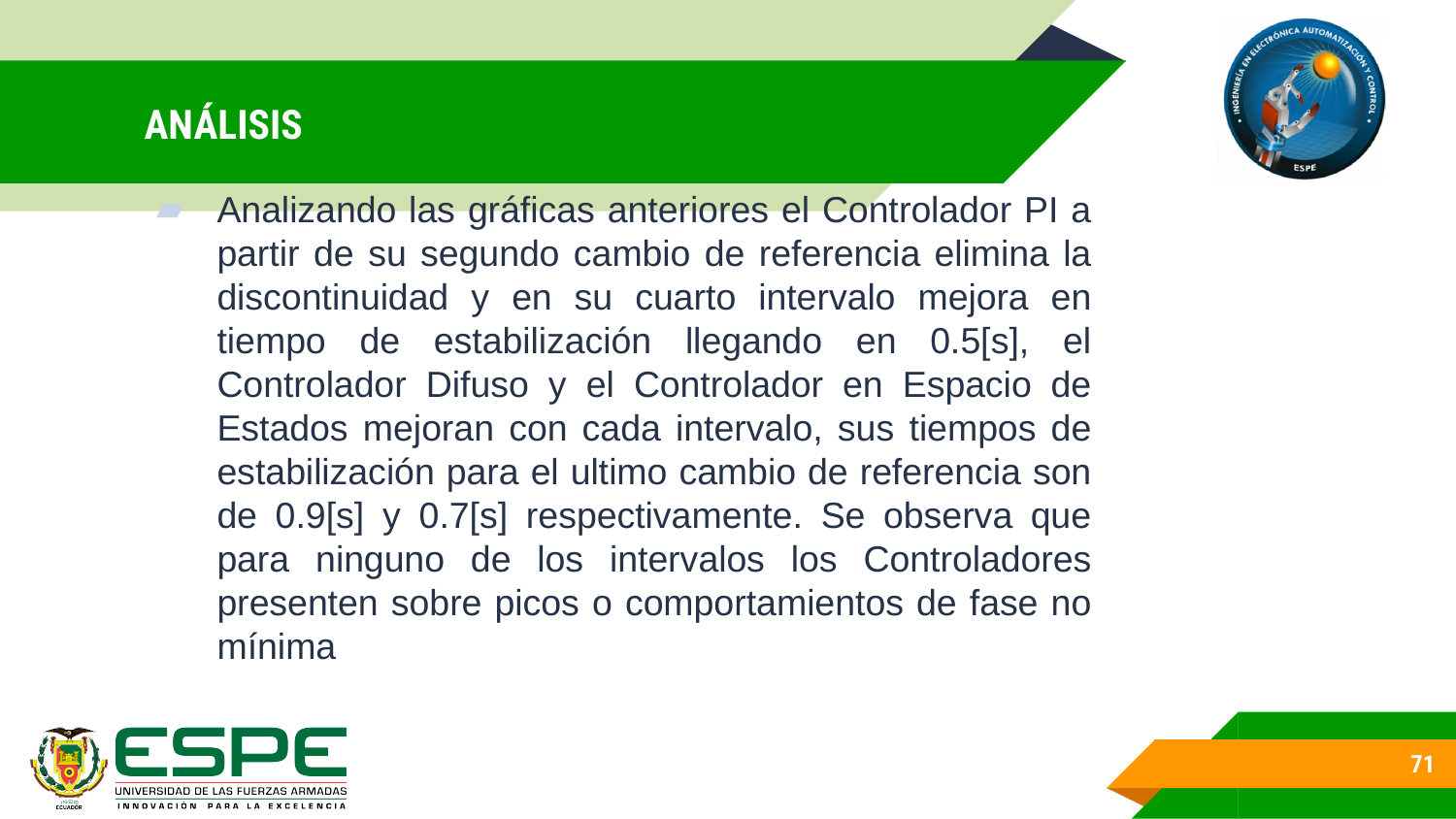

# ANÁLISIS
Analizando las gráficas anteriores el Controlador PI a partir de su segundo cambio de referencia elimina la discontinuidad y en su cuarto intervalo mejora en tiempo de estabilización llegando en 0.5[s], el Controlador Difuso y el Controlador en Espacio de Estados mejoran con cada intervalo, sus tiempos de estabilización para el ultimo cambio de referencia son de 0.9[s] y 0.7[s] respectivamente. Se observa que para ninguno de los intervalos los Controladores presenten sobre picos o comportamientos de fase no mínima

71